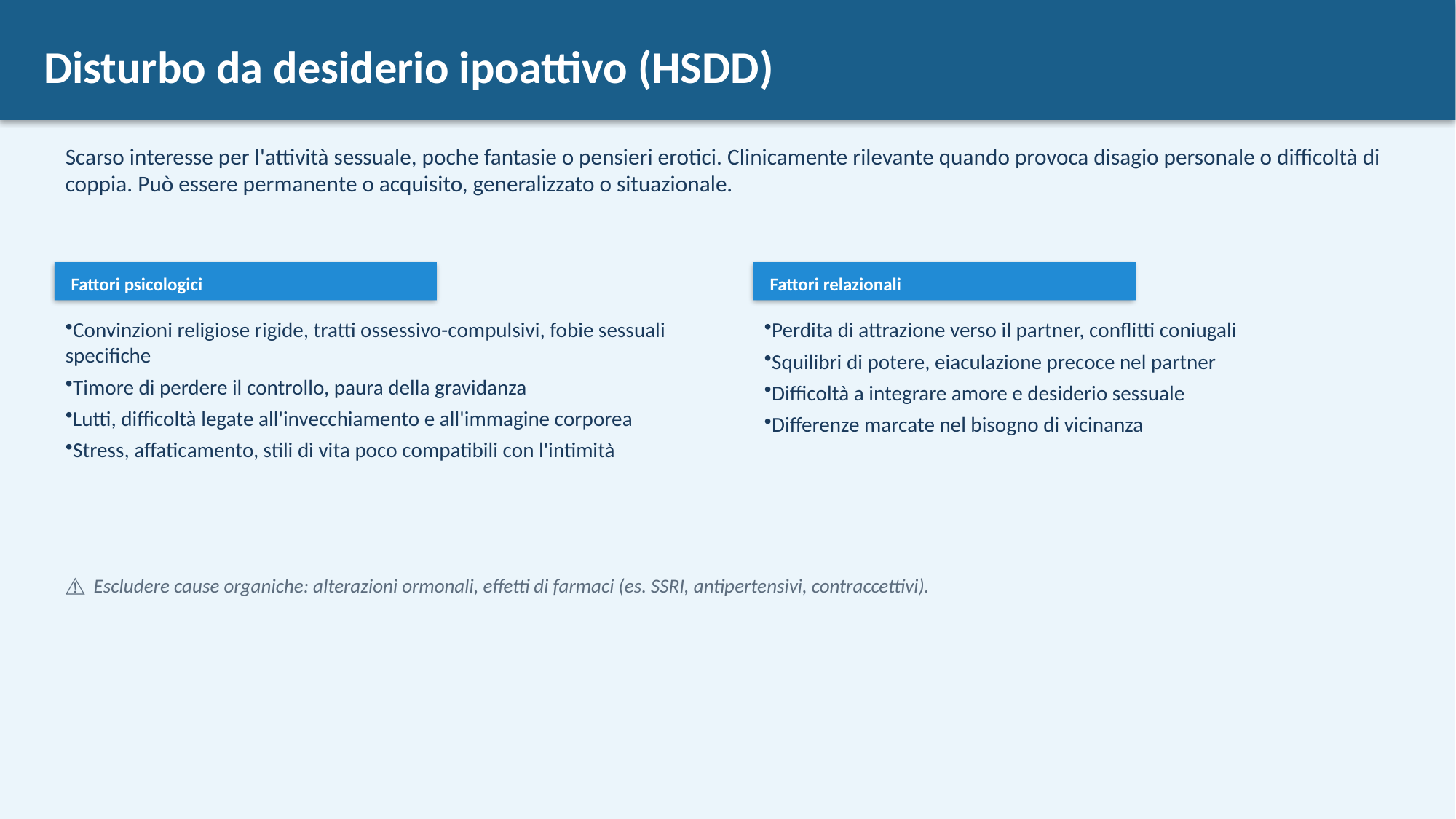

Disturbo da desiderio ipoattivo (HSDD)
Scarso interesse per l'attività sessuale, poche fantasie o pensieri erotici. Clinicamente rilevante quando provoca disagio personale o difficoltà di coppia. Può essere permanente o acquisito, generalizzato o situazionale.
Fattori psicologici
Fattori relazionali
Convinzioni religiose rigide, tratti ossessivo-compulsivi, fobie sessuali specifiche
Timore di perdere il controllo, paura della gravidanza
Lutti, difficoltà legate all'invecchiamento e all'immagine corporea
Stress, affaticamento, stili di vita poco compatibili con l'intimità
Perdita di attrazione verso il partner, conflitti coniugali
Squilibri di potere, eiaculazione precoce nel partner
Difficoltà a integrare amore e desiderio sessuale
Differenze marcate nel bisogno di vicinanza
⚠  Escludere cause organiche: alterazioni ormonali, effetti di farmaci (es. SSRI, antipertensivi, contraccettivi).